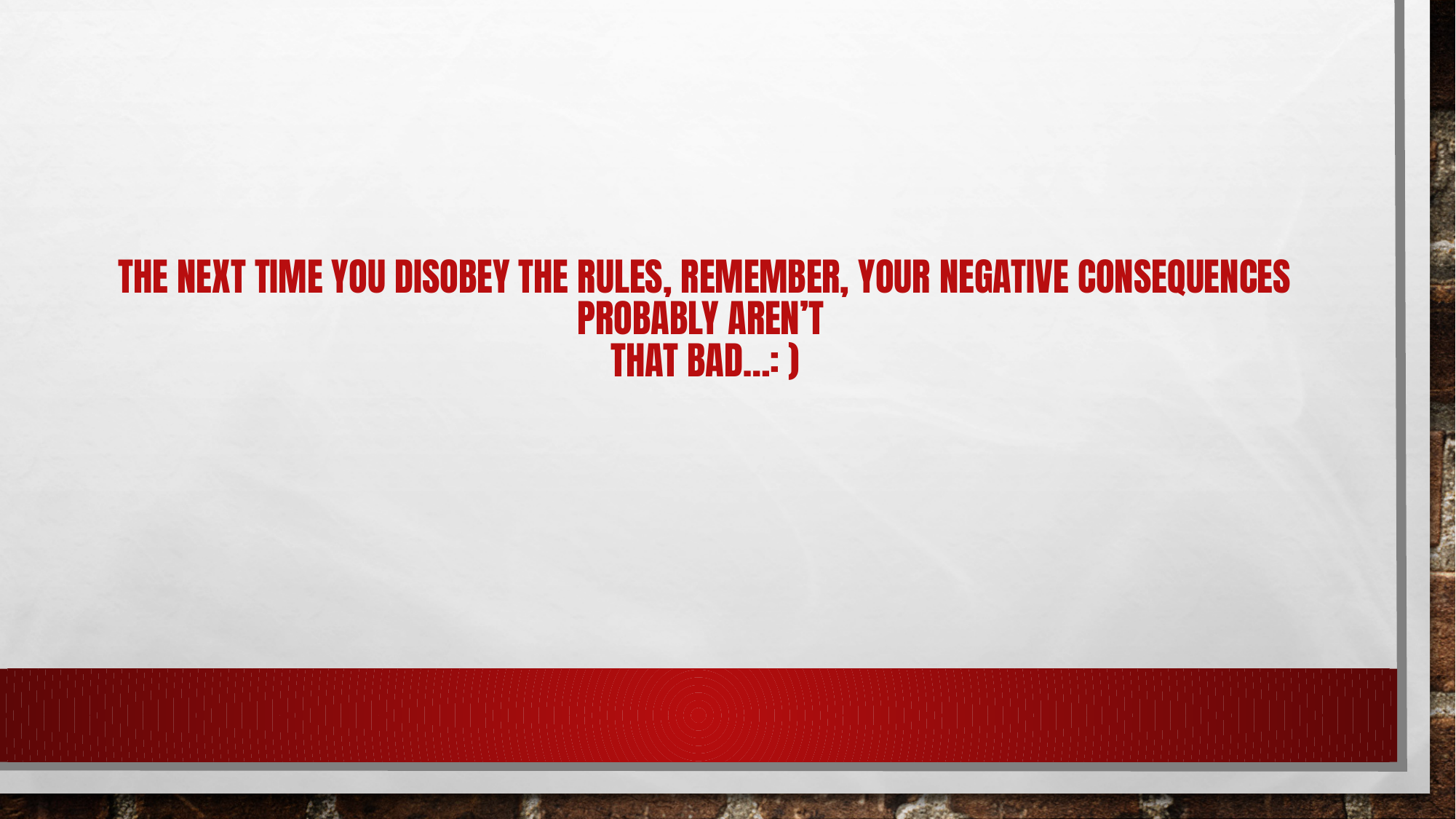

# The next time you disobey the rules, remember, your negative consequences probably aren’t that bad…: )